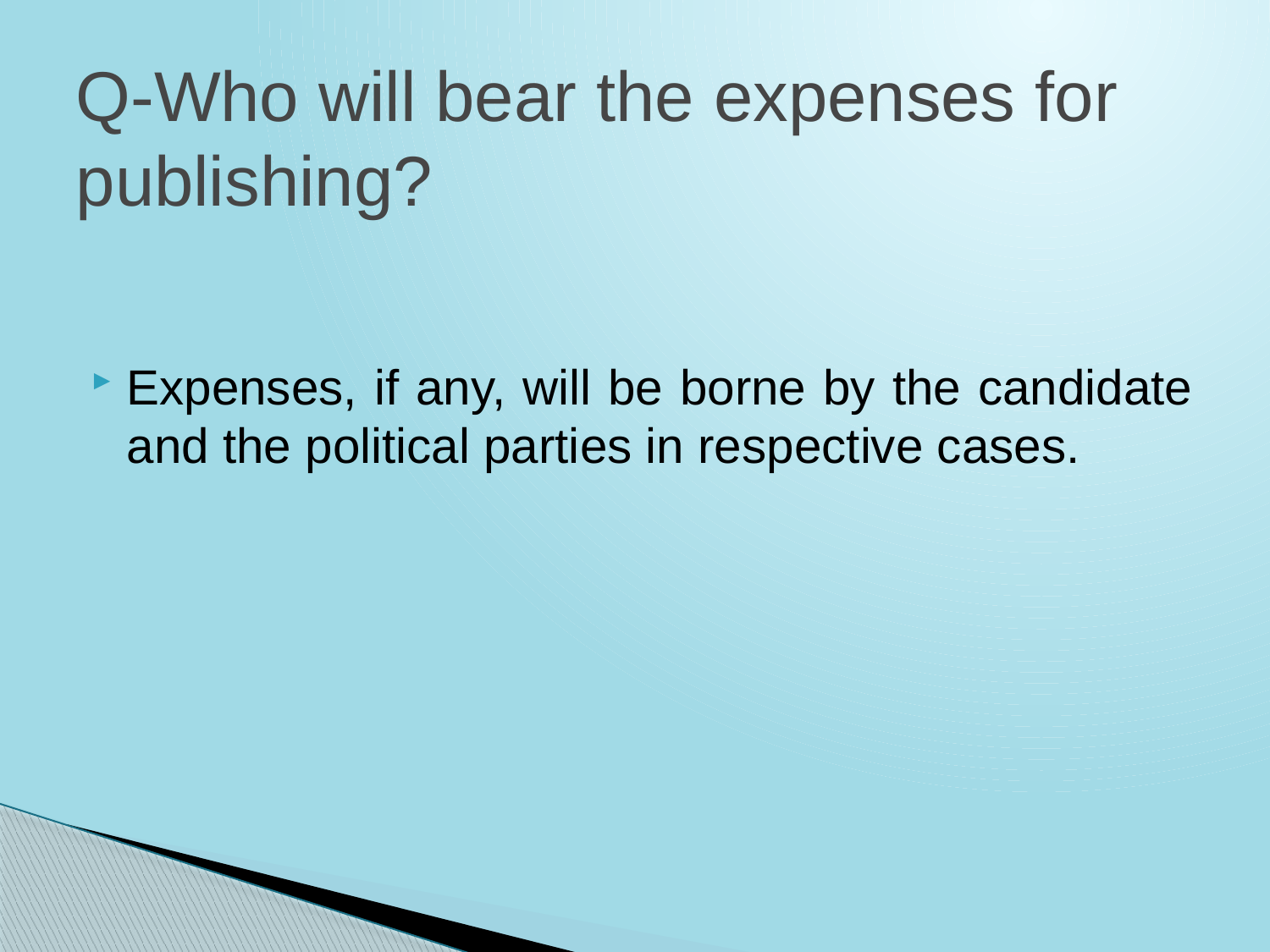

# Q-Who will bear the expenses for publishing?
Expenses, if any, will be borne by the candidate and the political parties in respective cases.